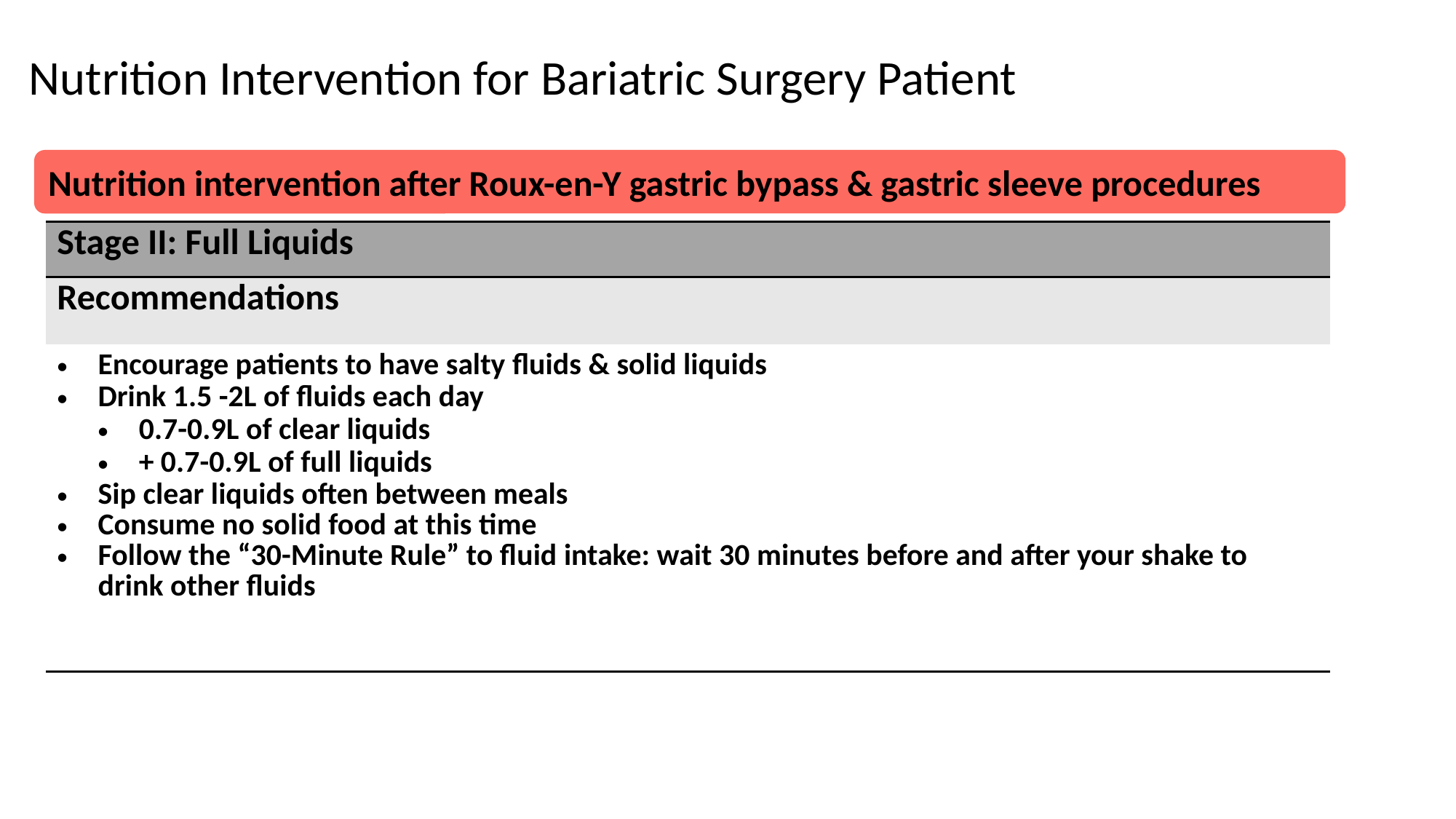

Nutrition Intervention for Bariatric Surgery Patient
Nutrition intervention after Roux-en-Y gastric bypass & gastric sleeve procedures
| Stage II: Full Liquids |
| --- |
| Recommendations |
| Encourage patients to have salty fluids & solid liquids Drink 1.5 -2L of fluids each day 0.7-0.9L of clear liquids + 0.7-0.9L of full liquids Sip clear liquids often between meals Consume no solid food at this time Follow the “30-Minute Rule” to fluid intake: wait 30 minutes before and after your shake to drink other fluids |